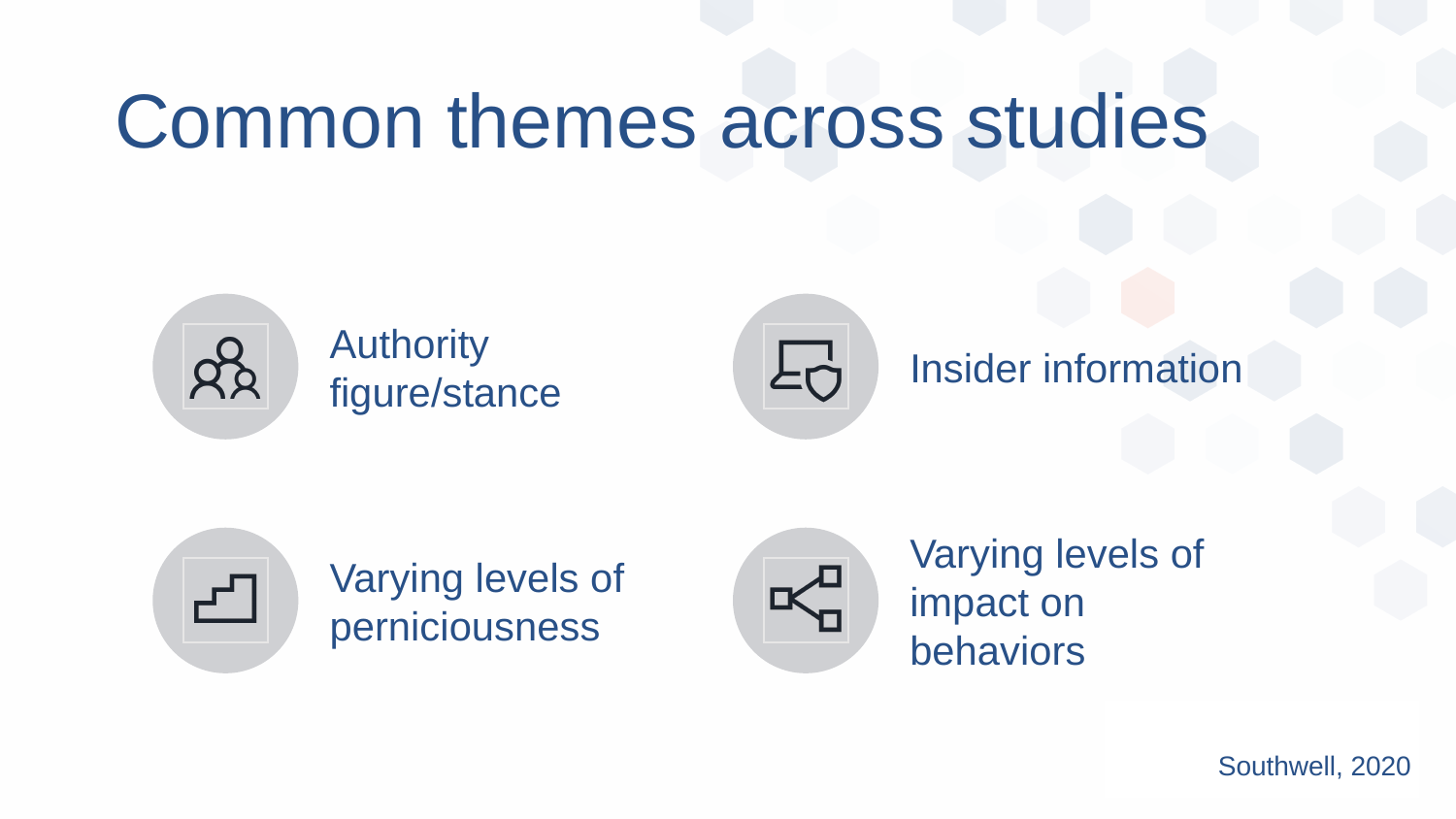

# Common themes across studies
Authority figure/stance
Insider information
Varying levels of perniciousness
Varying levels of impact on behaviors

Southwell, 2020